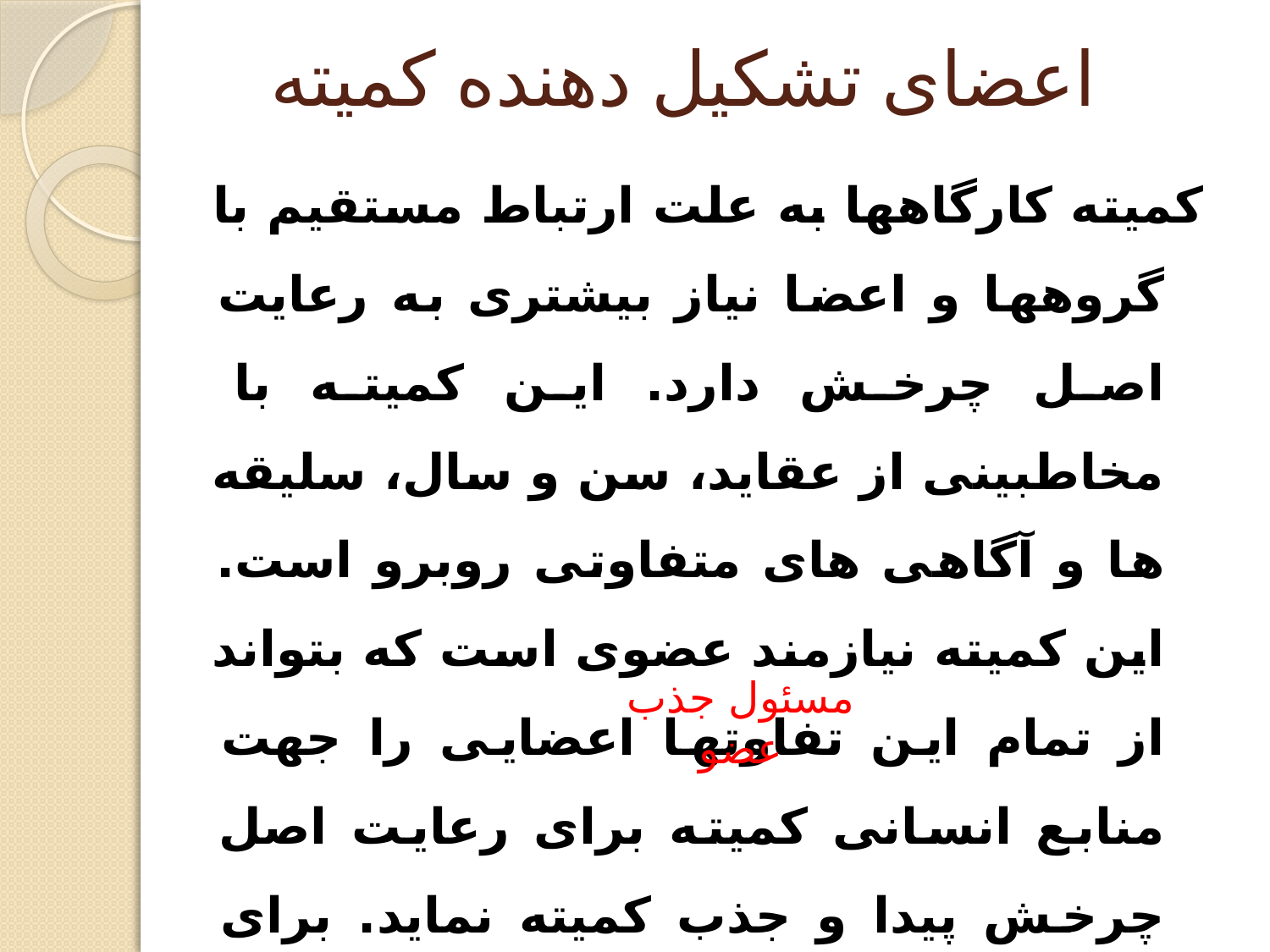

# اعضای تشکیل دهنده کمیته
	کمیته کارگاهها به علت ارتباط مستقیم با گروهها و اعضا نیاز بیشتری به رعایت اصل چرخش دارد. این کمیته با مخاطبینی از عقاید، سن و سال، سلیقه ها و آگاهی های متفاوتی روبرو است. این کمیته نیازمند عضوی است که بتواند از تمام این تفاوتها اعضایی را جهت منابع انسانی کمیته برای رعایت اصل چرخش پیدا و جذب کمیته نماید. برای همین هر کمیته یک نفر را بعنوان 			انتخاب می نماید.
مسئول جذب عضو